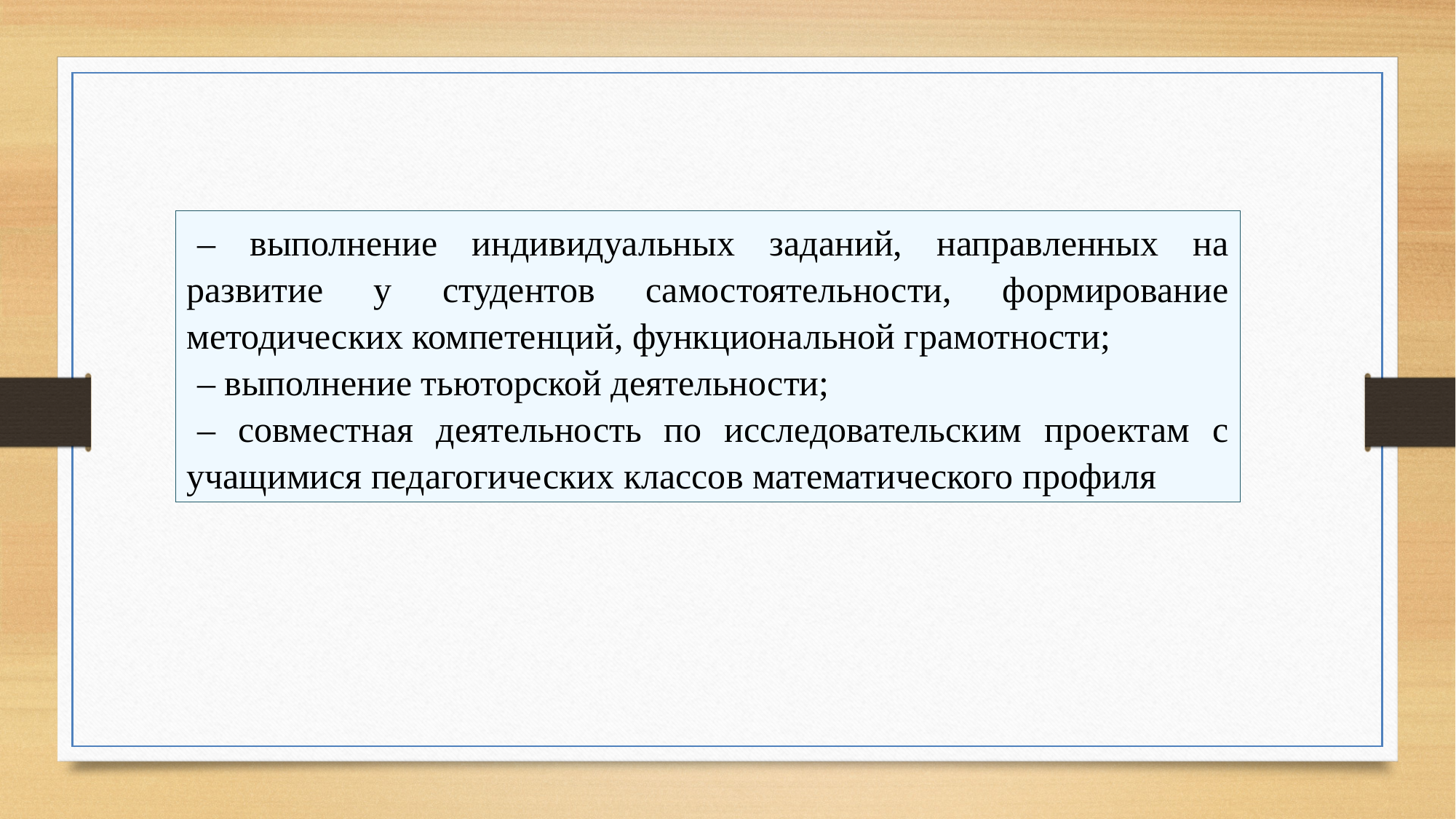

– выполнение индивидуальных заданий, направленных на развитие у студентов самостоятельности, формирование методических компетенций, функциональной грамотности;
– выполнение тьюторской деятельности;
– совместная деятельность по исследовательским проектам с учащимися педагогических классов математического профиля